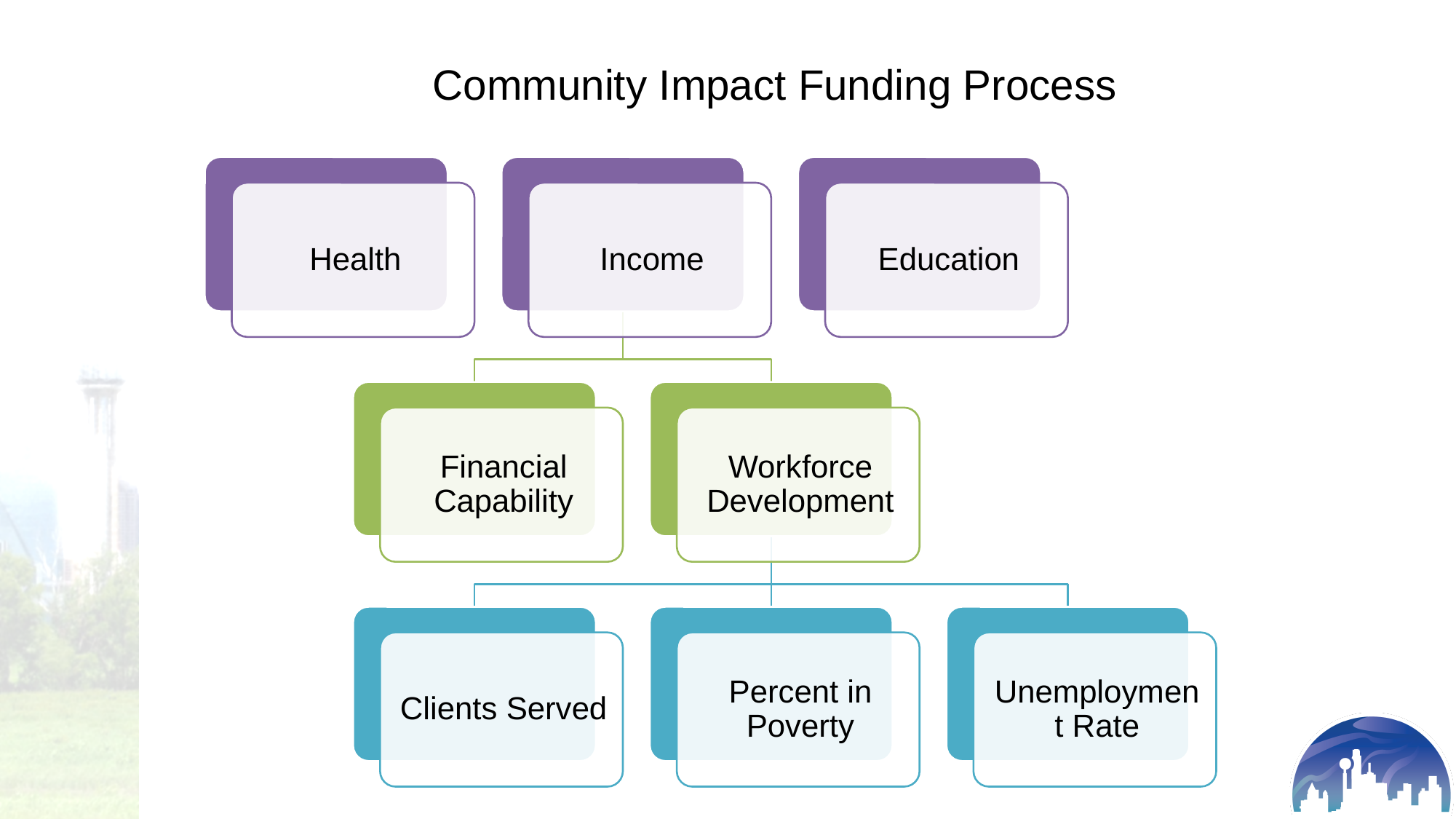

# Community Impact Funding Process
Health
Income
Financial Capability
Workforce Development
Clients Served
Percent in Poverty
Unemployment Rate
Education